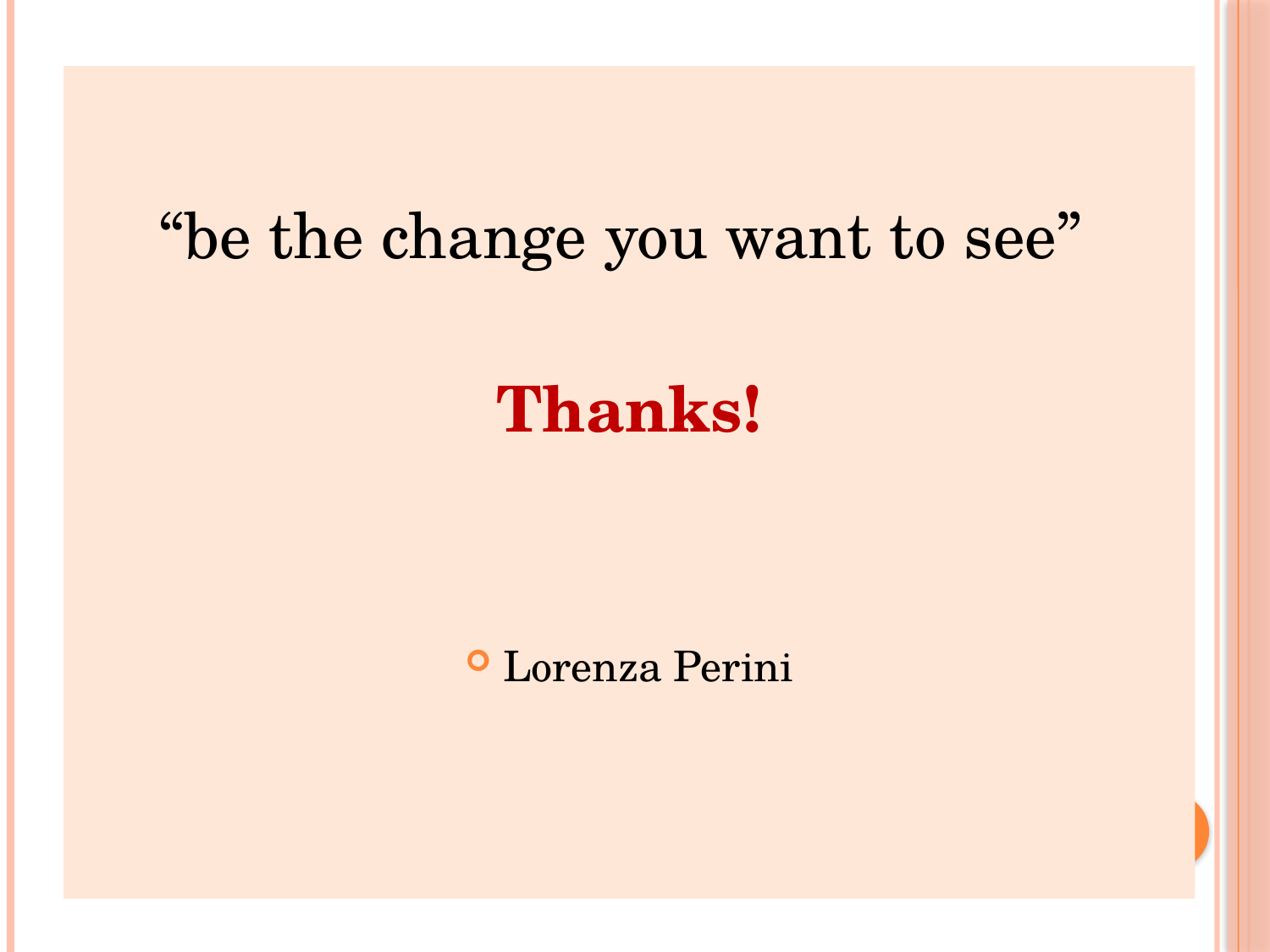

“be the change you want to see”

Thanks!

Lorenza Perini